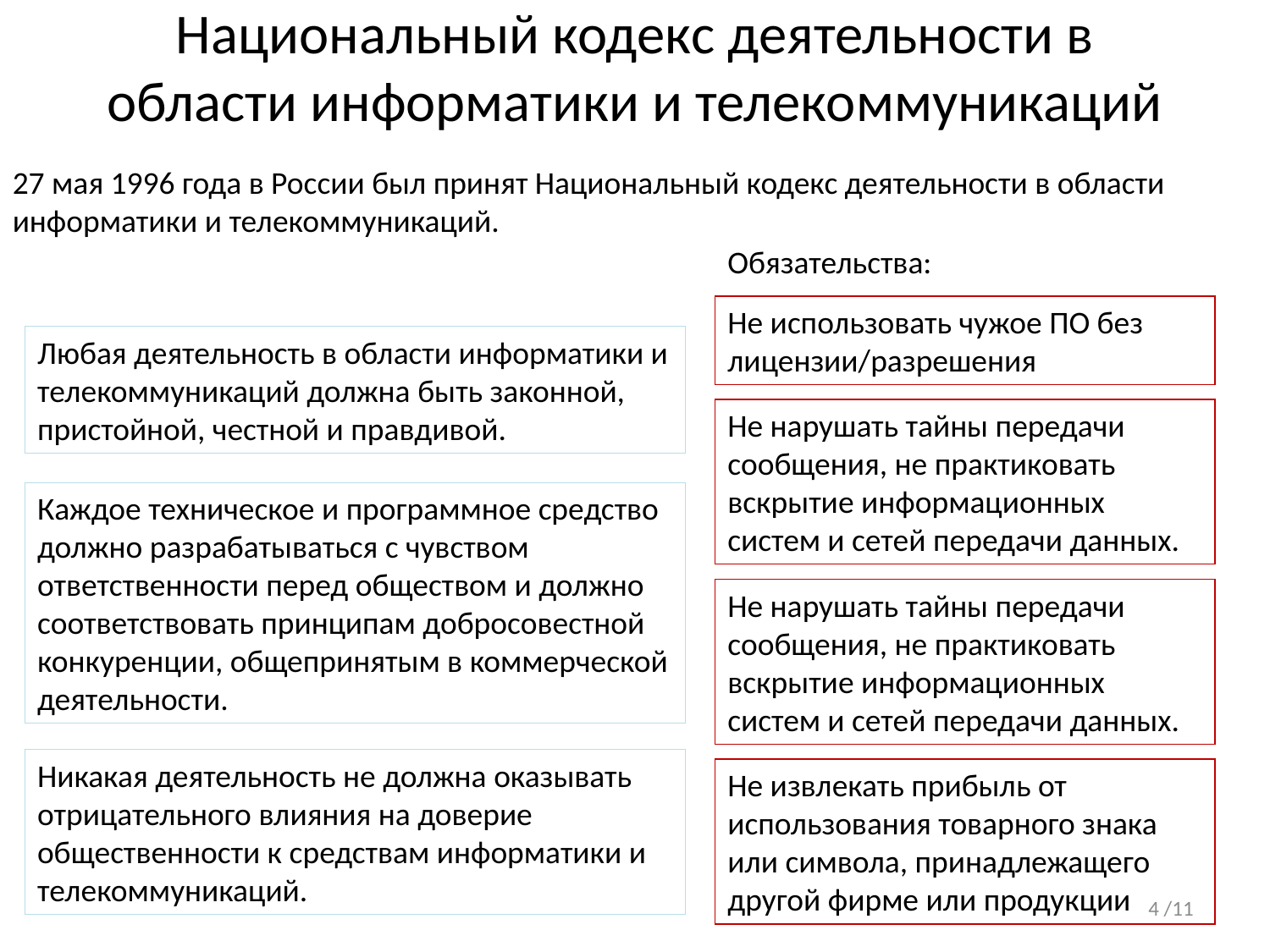

# Национальный кодекс деятельности в области информатики и телекоммуникаций
27 мая 1996 года в России был принят Национальный кодекс деятельности в области информатики и телекоммуникаций.
Обязательства:
Не использовать чужое ПО без лицензии/разрешения
Любая деятельность в области информатики и телекоммуникаций должна быть законной, пристойной, честной и правдивой.
Не нарушать тайны передачи сообщения, не практиковать вскрытие информационных систем и сетей передачи данных.
Каждое техническое и программное средство должно разрабатываться с чувством ответственности перед обществом и должно соответствовать принципам добросовестной конкуренции, общепринятым в коммерческой деятельности.
Не нарушать тайны передачи сообщения, не практиковать вскрытие информационных систем и сетей передачи данных.
Никакая деятельность не должна оказывать отрицательного влияния на доверие общественности к средствам информатики и телекоммуникаций.
Не извлекать прибыль от использования товарного знака или символа, принадлежащего другой фирме или продукции

4 /11